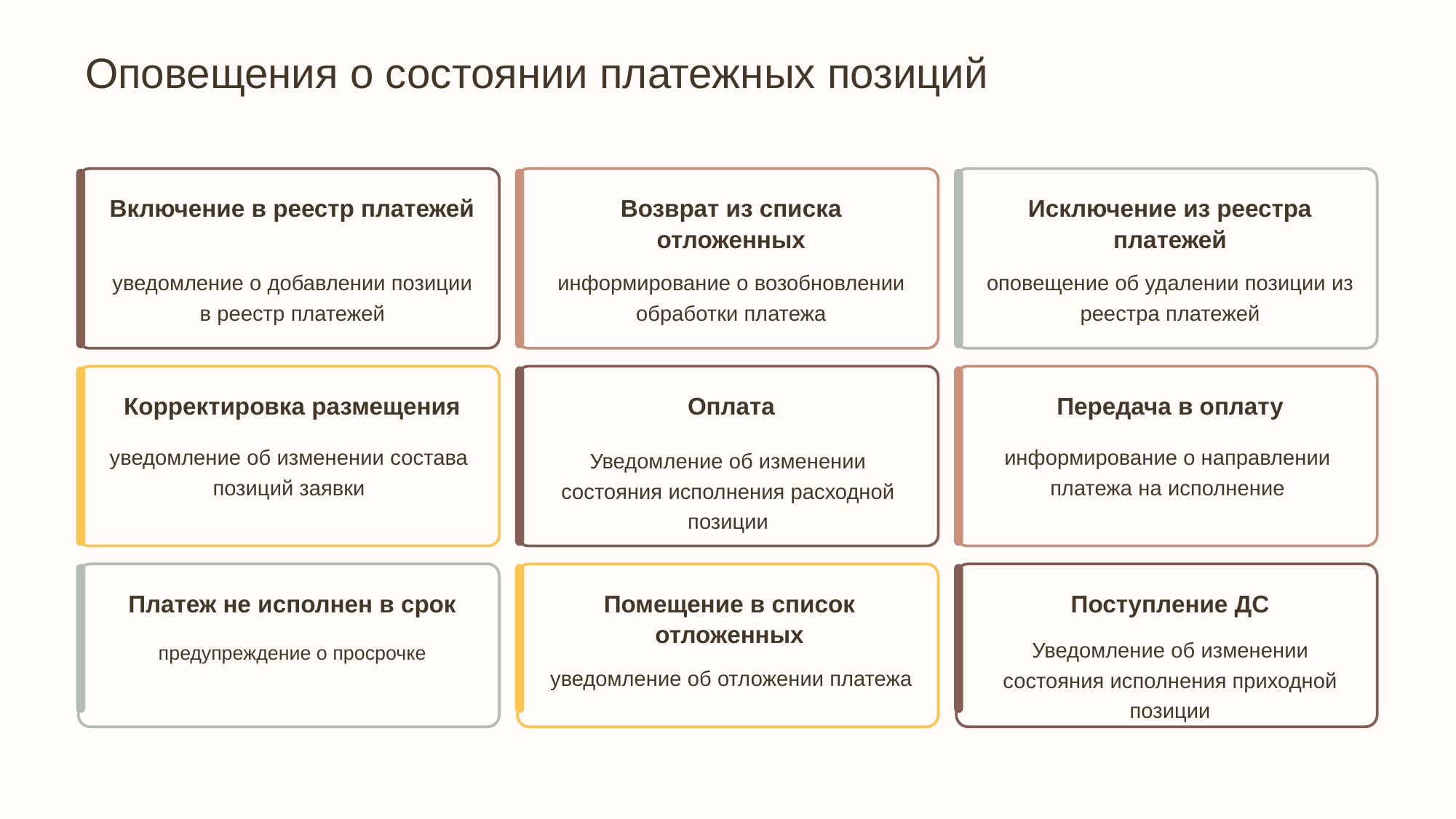

Оповещения о состоянии платежных позиций

Включение в реестр платежей
Возврат из списка отложенных
Исключение из реестра платежей
уведомление о добавлении позиции в реестр платежей
информирование о возобновлении обработки платежа
оповещение об удалении позиции из реестра платежей

Корректировка размещения
Оплата
Передача в оплату
уведомление об изменении состава позиций заявки
информирование о направлении платежа на исполнение
Уведомление об изменении состояния исполнения расходной позиции

Платеж не исполнен в срок
Помещение в список отложенных
Поступление ДС
Уведомление об изменении состояния исполнения приходной позиции
предупреждение о просрочке
уведомление об отложении платежа